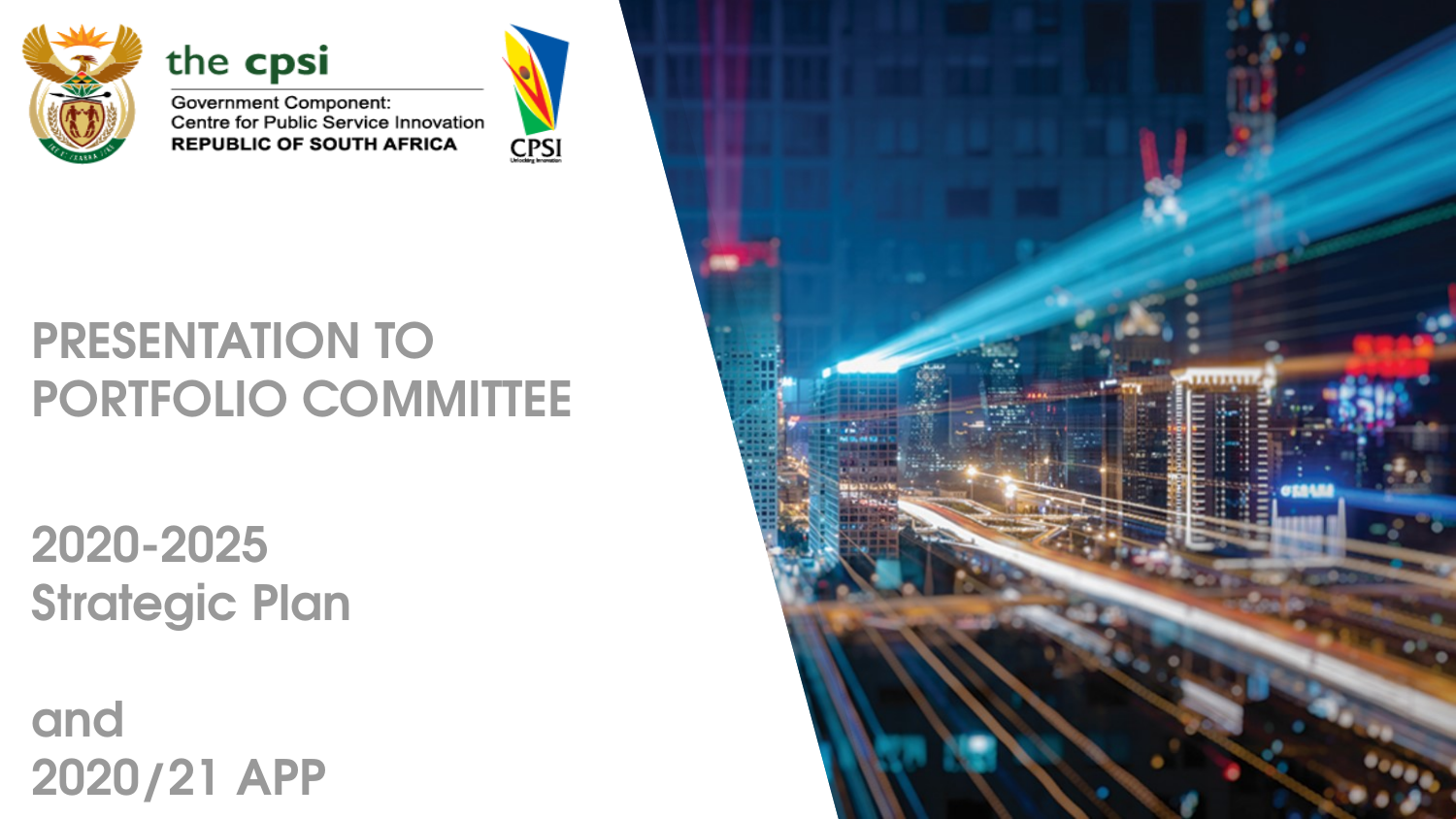

# PRESENTATION TO PORTFOLIO COMMITTEE 2020-2025 Strategic Plan and 2020/21 APP